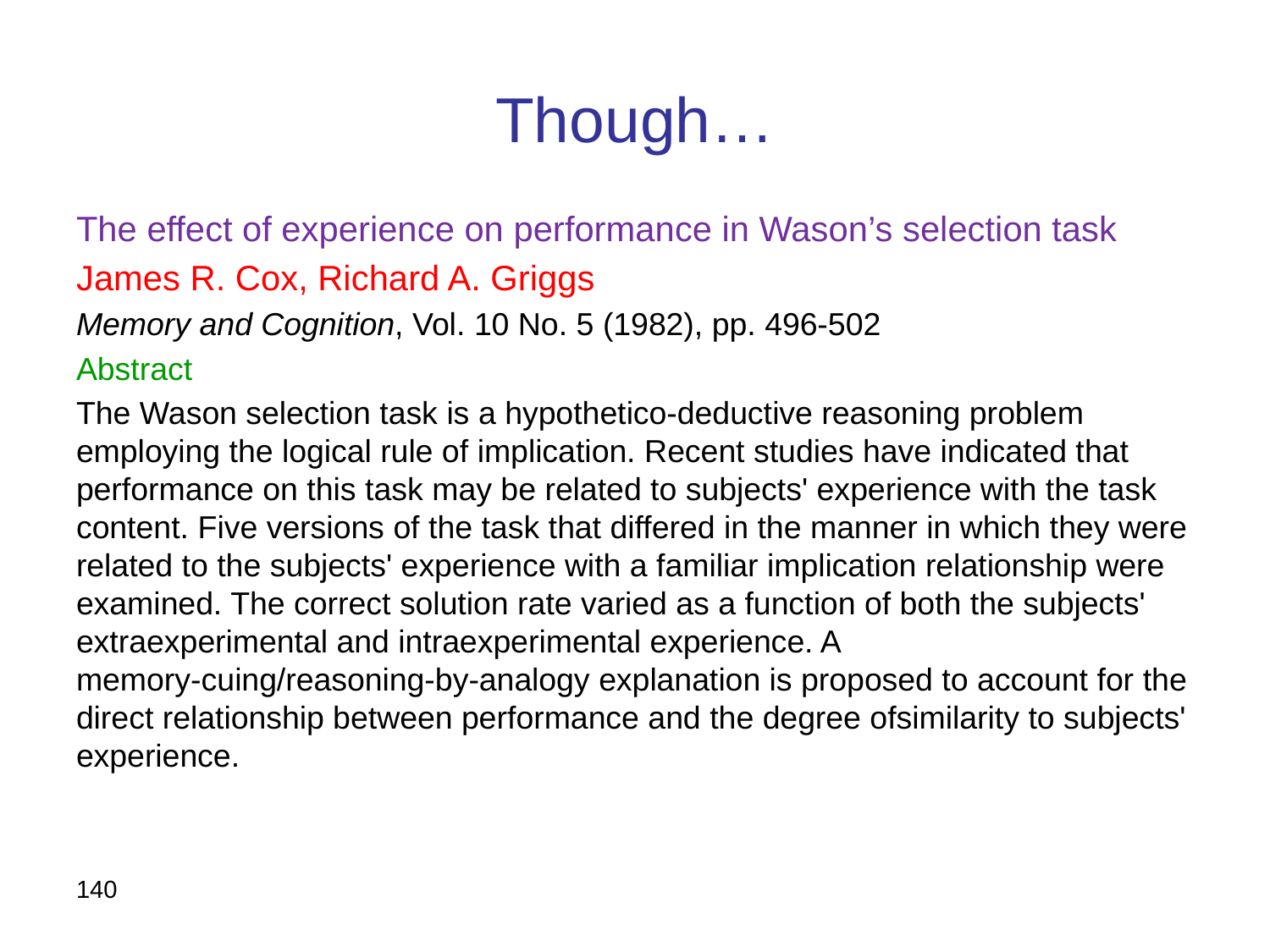

# Though…
The effect of experience on performance in Wason’s selection task
James R. Cox, Richard A. Griggs
Memory and Cognition, Vol. 10 No. 5 (1982), pp. 496-502
Abstract
The Wason selection task is a hypothetico-deductive reasoning problem employing the logical rule of implication. Recent studies have indicated that performance on this task may be related to subjects' experience with the task content. Five versions of the task that differed in the manner in which they were related to the subjects' experience with a familiar implication relationship were examined. The correct solution rate varied as a function of both the subjects' extraexperimental and intraexperimental experience. A memory-cuing/reasoning-by-analogy explanation is proposed to account for the direct relationship between performance and the degree ofsimilarity to subjects' experience.
140